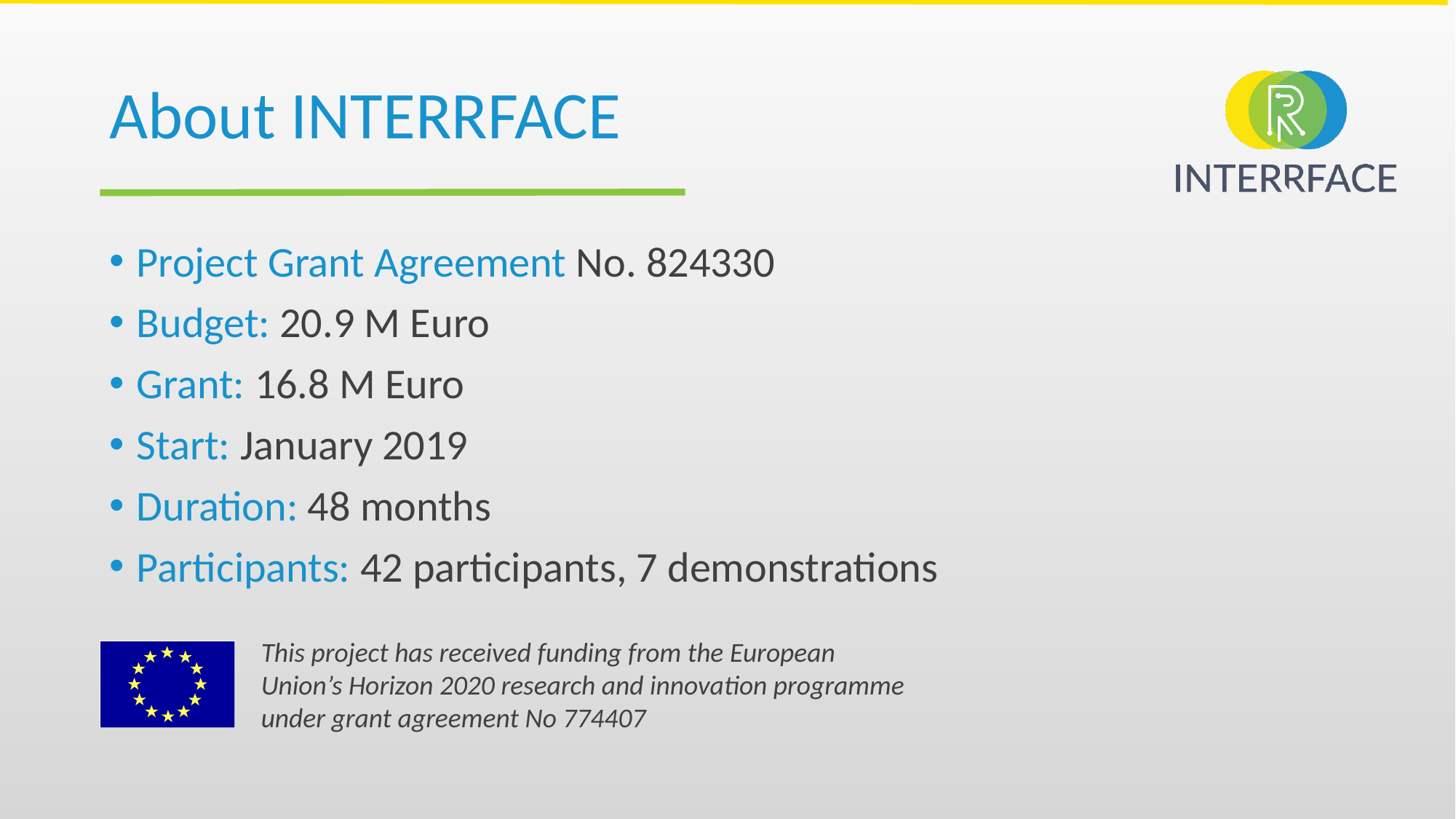

# About INTERRFACE
Project Grant Agreement No. 824330
Budget: 20.9 M Euro
Grant: 16.8 M Euro
Start: January 2019
Duration: 48 months
Participants: 42 participants, 7 demonstrations